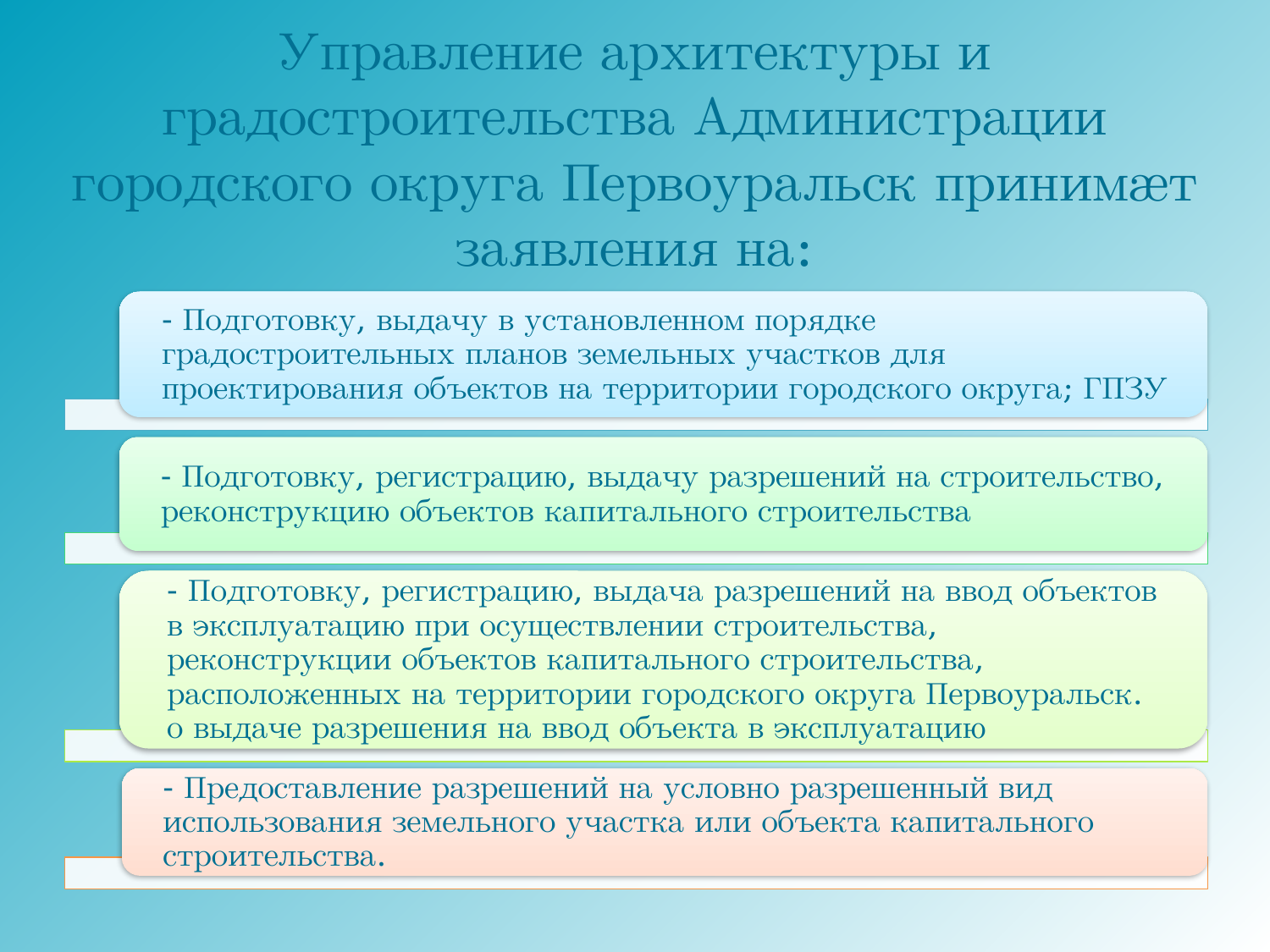

# Управление архитектуры и градостроительства Администрации городского округа Первоуральск принимает заявления на:
- Подготовку, выдачу в установленном порядке градостроительных планов земельных участков для проектирования объектов на территории городского округа; ГПЗУ
- Подготовку, регистрацию, выдачу разрешений на строительство, реконструкцию объектов капитального строительства
- Подготовку, регистрацию, выдача разрешений на ввод объектов в эксплуатацию при осуществлении строительства, реконструкции объектов капитального строительства, расположенных на территории городского округа Первоуральск.   о выдаче разрешения на ввод объекта в эксплуатацию
- Предоставление разрешений на условно разрешенный вид использования земельного участка или объекта капитального строительства.